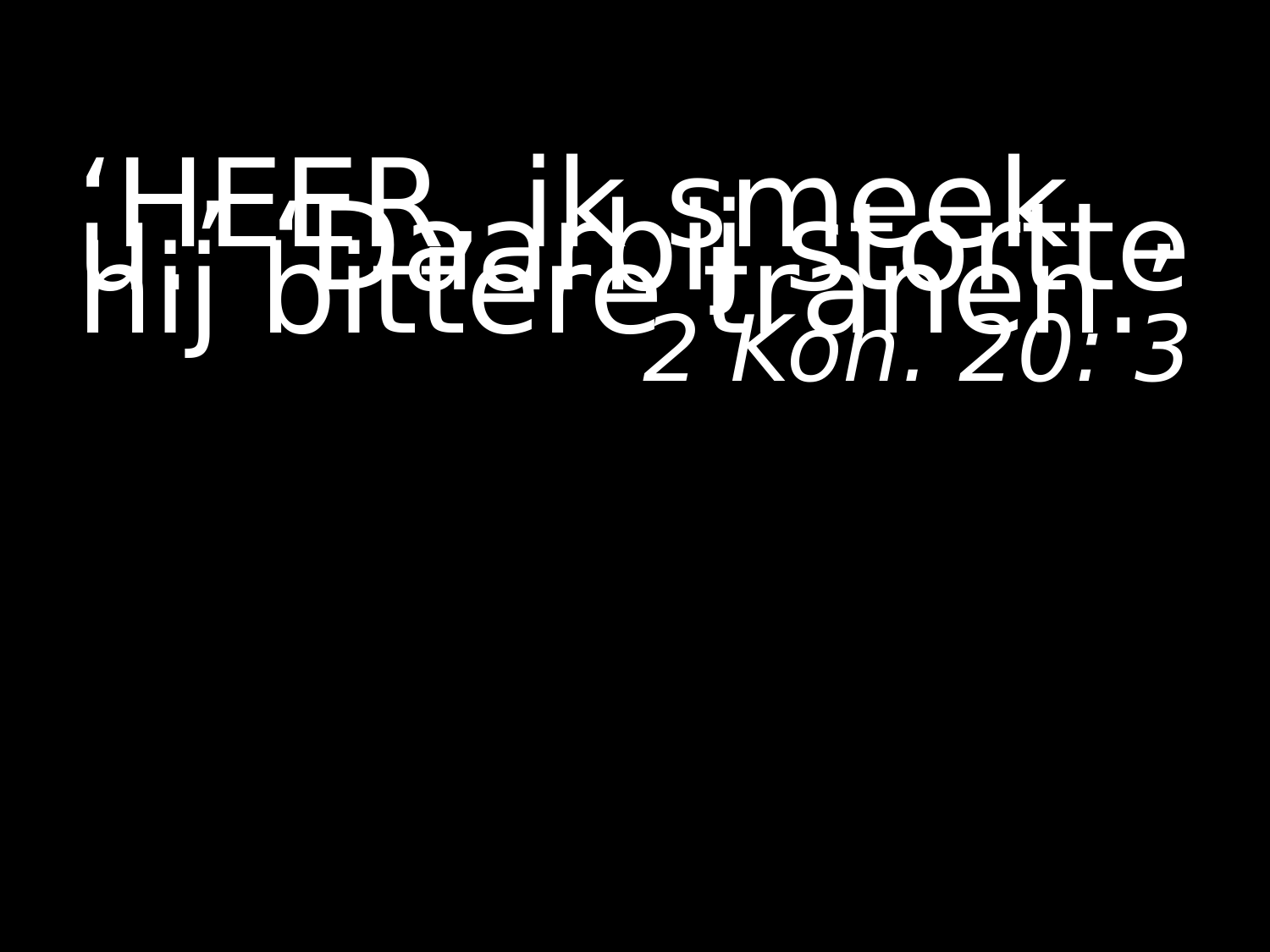

#
‘HEER, ik smeek u.’ ‘Daarbij stortte hij bittere tranen.’
2 Kon. 20: 3